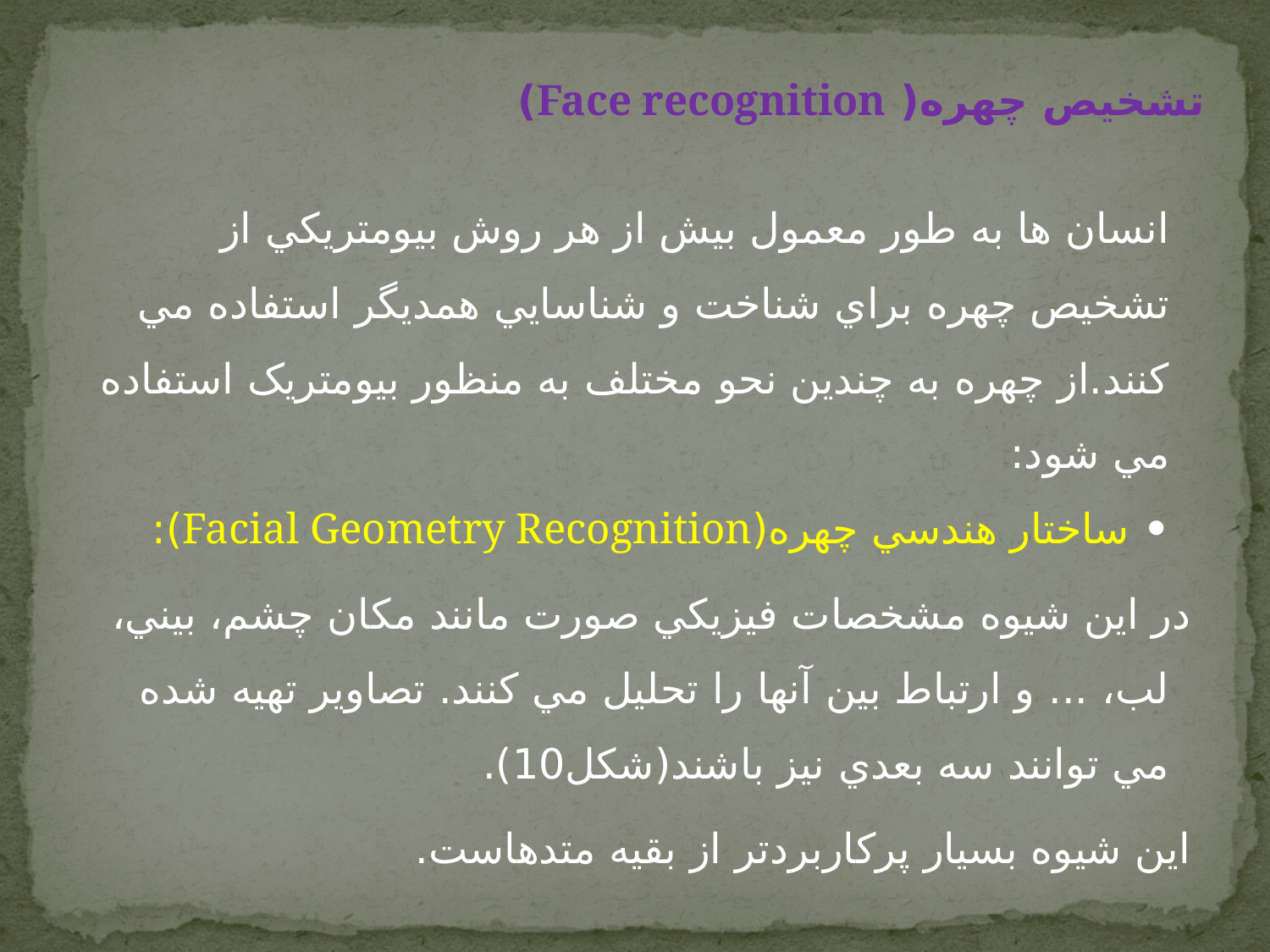

تشخيص چهره( Face recognition)
انسان ها به طور معمول بيش از هر روش بيومتريکي از تشخيص چهره براي شناخت و شناسايي همديگر استفاده مي کنند.از چهره به چندين نحو مختلف به منظور بيومتريک استفاده مي شود:
• ساختار هندسي چهره(Facial Geometry Recognition):
 در اين شيوه مشخصات فيزيکي صورت مانند مکان چشم، بيني، لب، ... و ارتباط بين آنها را تحليل مي کنند. تصاوير تهيه شده مي توانند سه بعدي نيز باشند(شکل10).
 اين شيوه بسيار پرکاربردتر از بقيه متدهاست.

www.prozhe.com